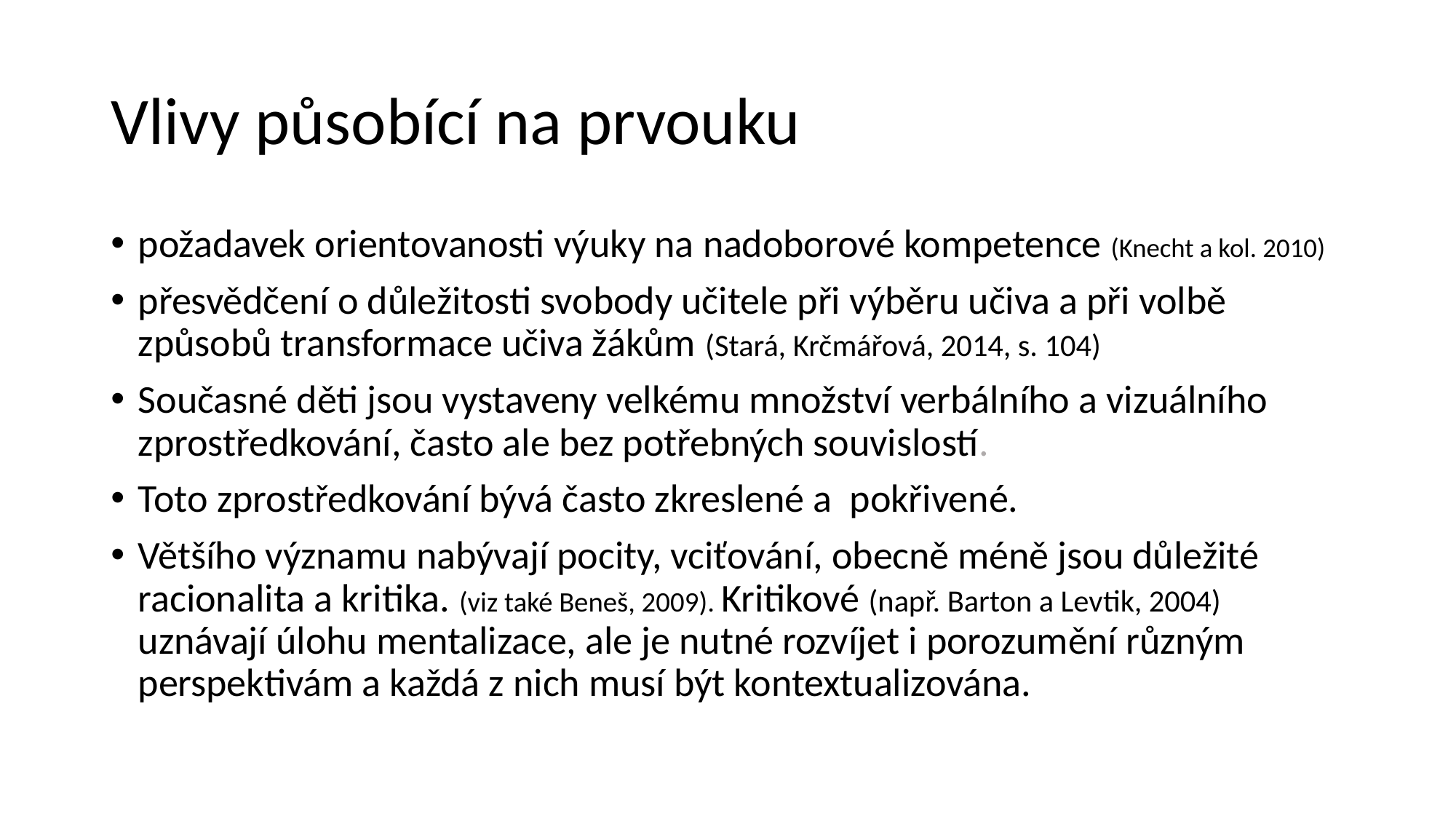

# Vlivy působící na prvouku
požadavek orientovanosti výuky na nadoborové kompetence (Knecht a kol. 2010)
přesvědčení o důležitosti svobody učitele při výběru učiva a při volbě způsobů transformace učiva žákům (Stará, Krčmářová, 2014, s. 104)
Současné děti jsou vystaveny velkému množství verbálního a vizuálního zprostředkování, často ale bez potřebných souvislostí.
Toto zprostředkování bývá často zkreslené a  pokřivené.
Většího významu nabývají pocity, vciťování, obecně méně jsou důležité racionalita a kritika. (viz také Beneš, 2009). Kritikové (např. Barton a Levtik, 2004) uznávají úlohu mentalizace, ale je nutné rozvíjet i porozumění různým perspektivám a každá z nich musí být kontextualizována.